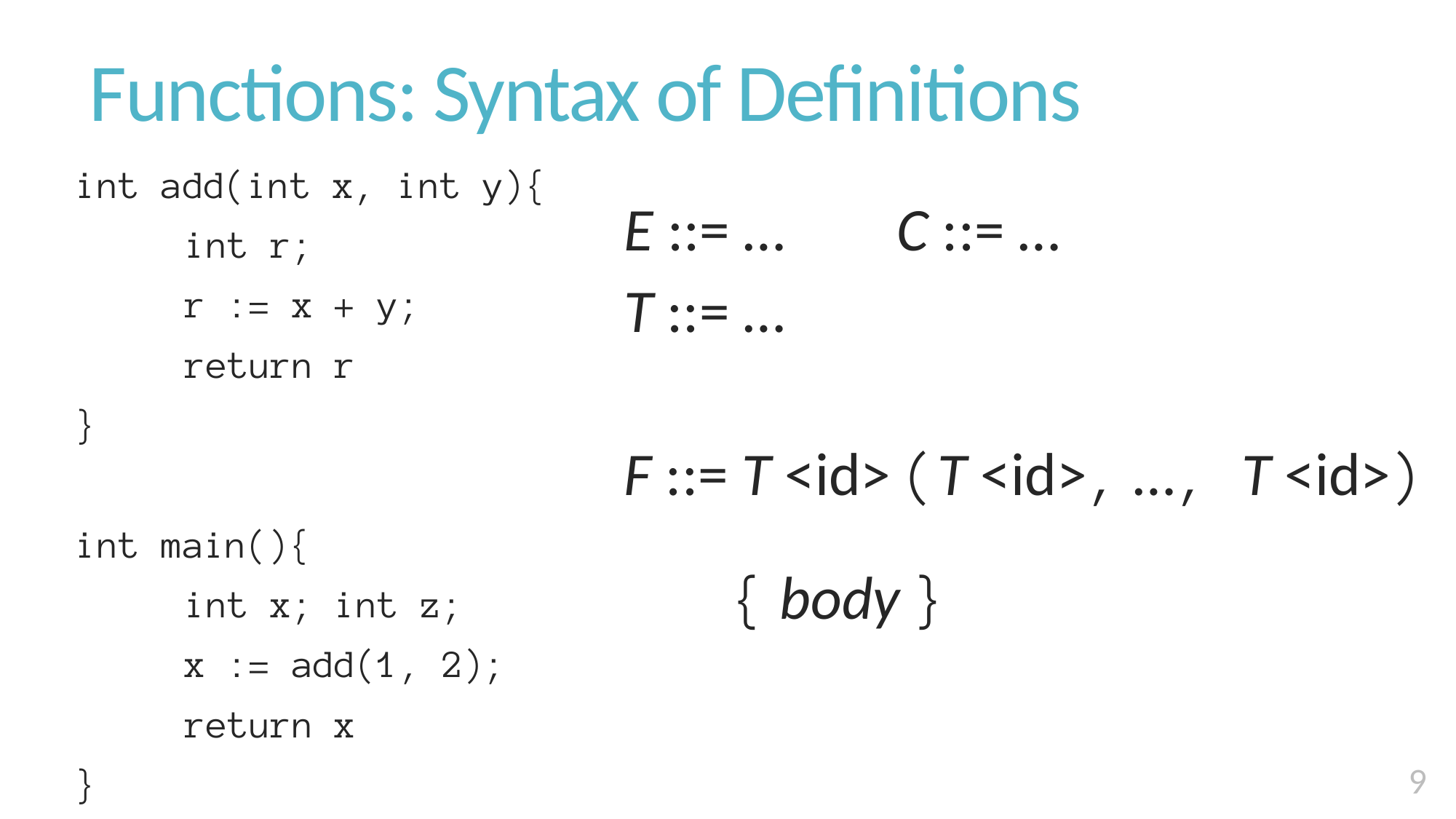

# Functions: Syntax of Definitions
int add(int x, int y){
	int r;
	r := x + y;
	return r
}

int main(){
	int x; int z;
	x := add(1, 2);
	return x
}
E ::= …	    C ::= …
T ::= …

F ::= T <id> (T <id>, …, T <id>)
	{ body }
9